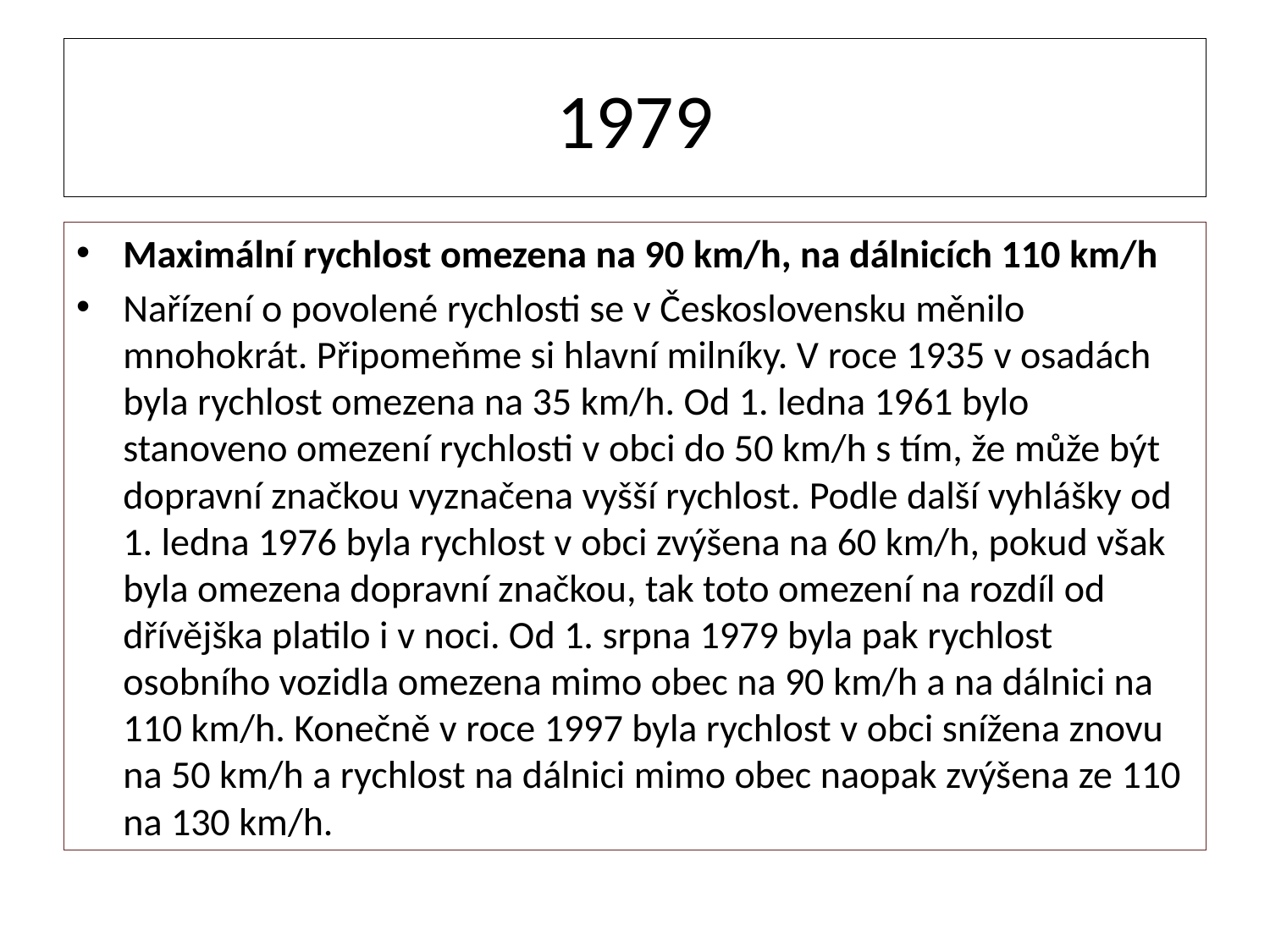

# 1979
Maximální rychlost omezena na 90 km/h, na dálnicích 110 km/h
Nařízení o povolené rychlosti se v Československu měnilo mnohokrát. Připomeňme si hlavní milníky. V roce 1935 v osadách byla rychlost omezena na 35 km/h. Od 1. ledna 1961 bylo stanoveno omezení rychlosti v obci do 50 km/h s tím, že může být dopravní značkou vyznačena vyšší rychlost. Podle další vyhlášky od 1. ledna 1976 byla rychlost v obci zvýšena na 60 km/h, pokud však byla omezena dopravní značkou, tak toto omezení na rozdíl od dřívějška platilo i v noci. Od 1. srpna 1979 byla pak rychlost osobního vozidla omezena mimo obec na 90 km/h a na dálnici na 110 km/h. Konečně v roce 1997 byla rychlost v obci snížena znovu na 50 km/h a rychlost na dálnici mimo obec naopak zvýšena ze 110 na 130 km/h.